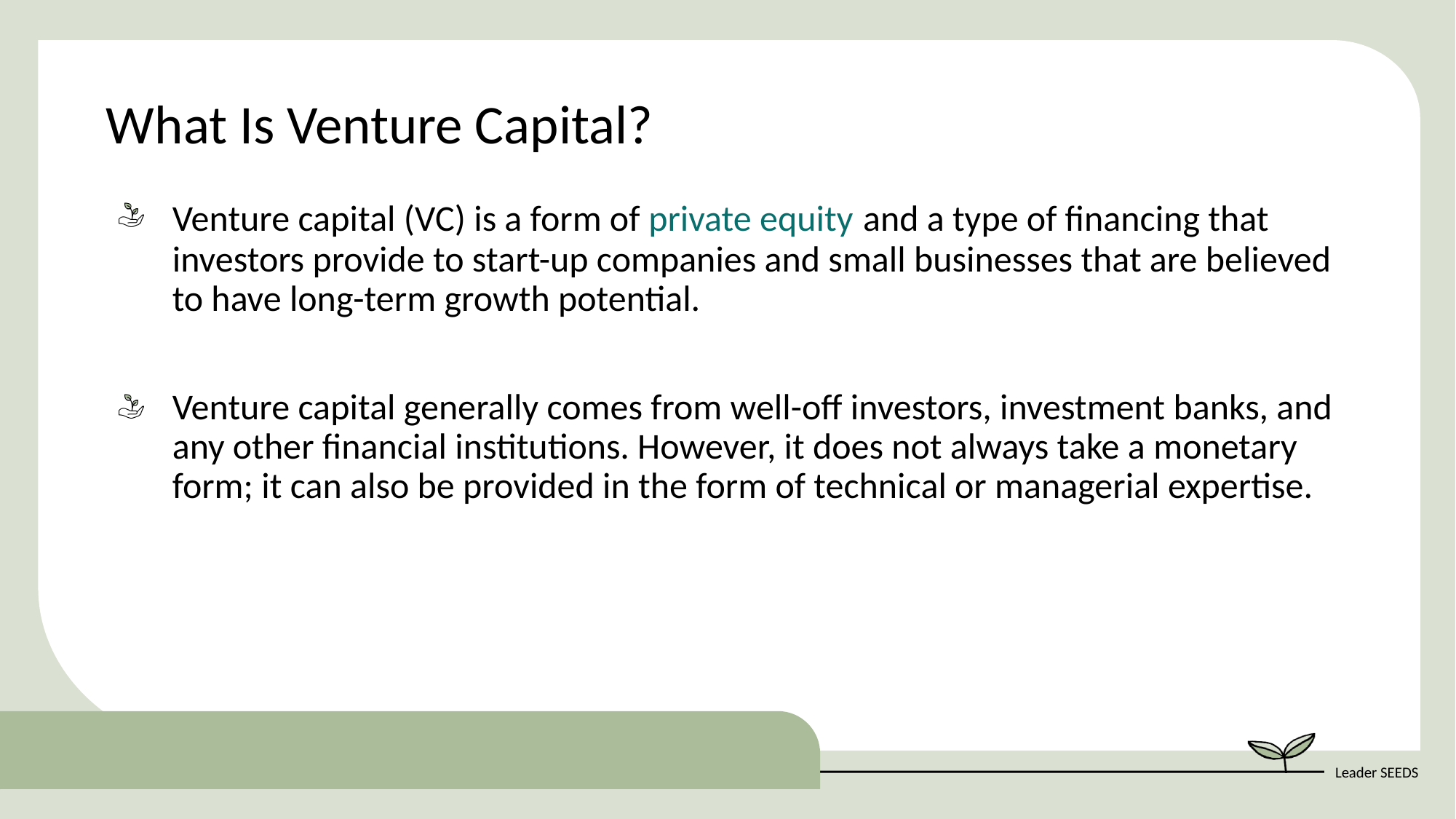

What Is Venture Capital?
Venture capital (VC) is a form of private equity and a type of financing that investors provide to start-up companies and small businesses that are believed to have long-term growth potential.

Venture capital generally comes from well-off investors, investment banks, and any other financial institutions. However, it does not always take a monetary form; it can also be provided in the form of technical or managerial expertise.